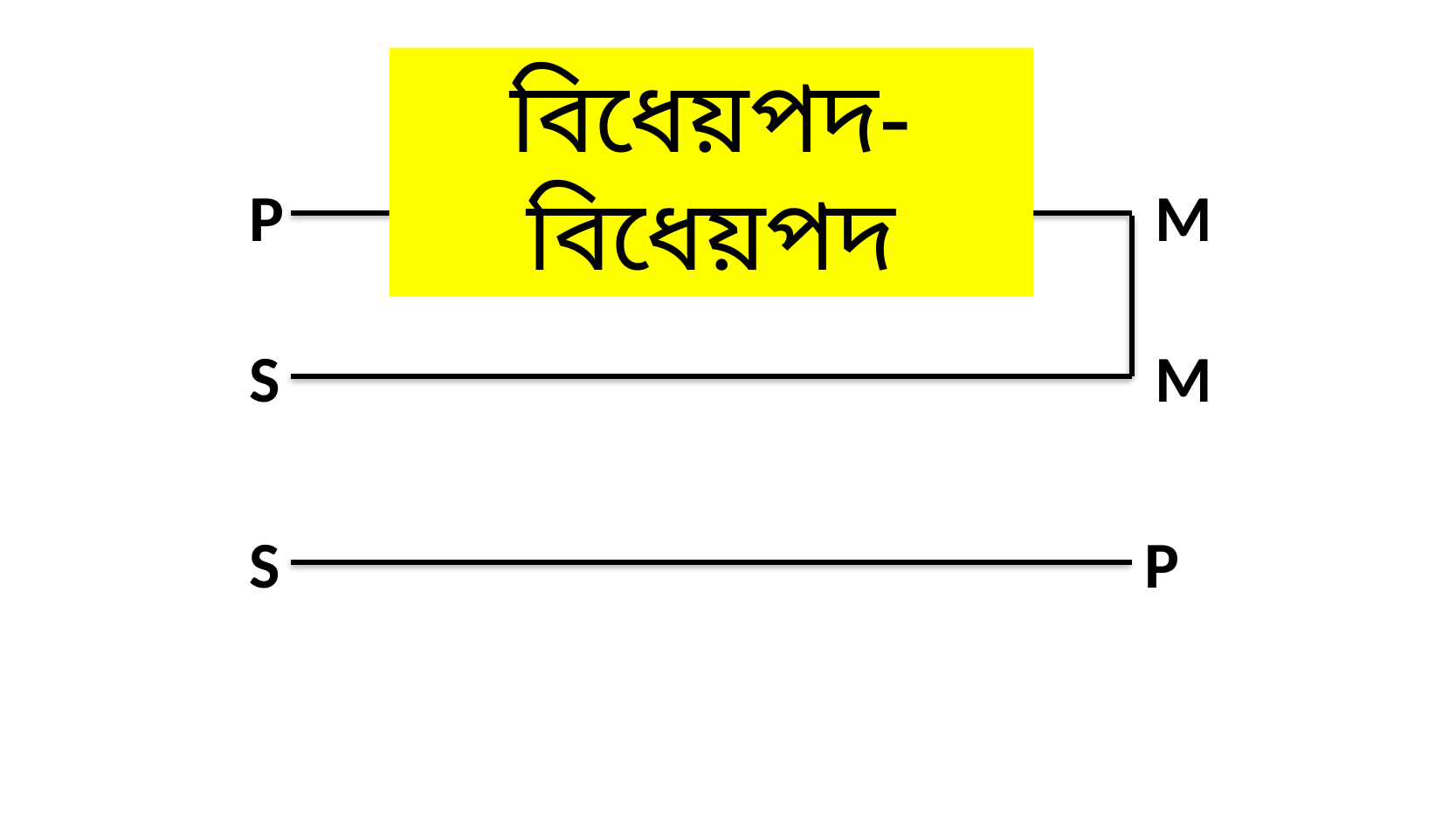

বিধেয়পদ-বিধেয়পদ
P
M
S
M
S
P